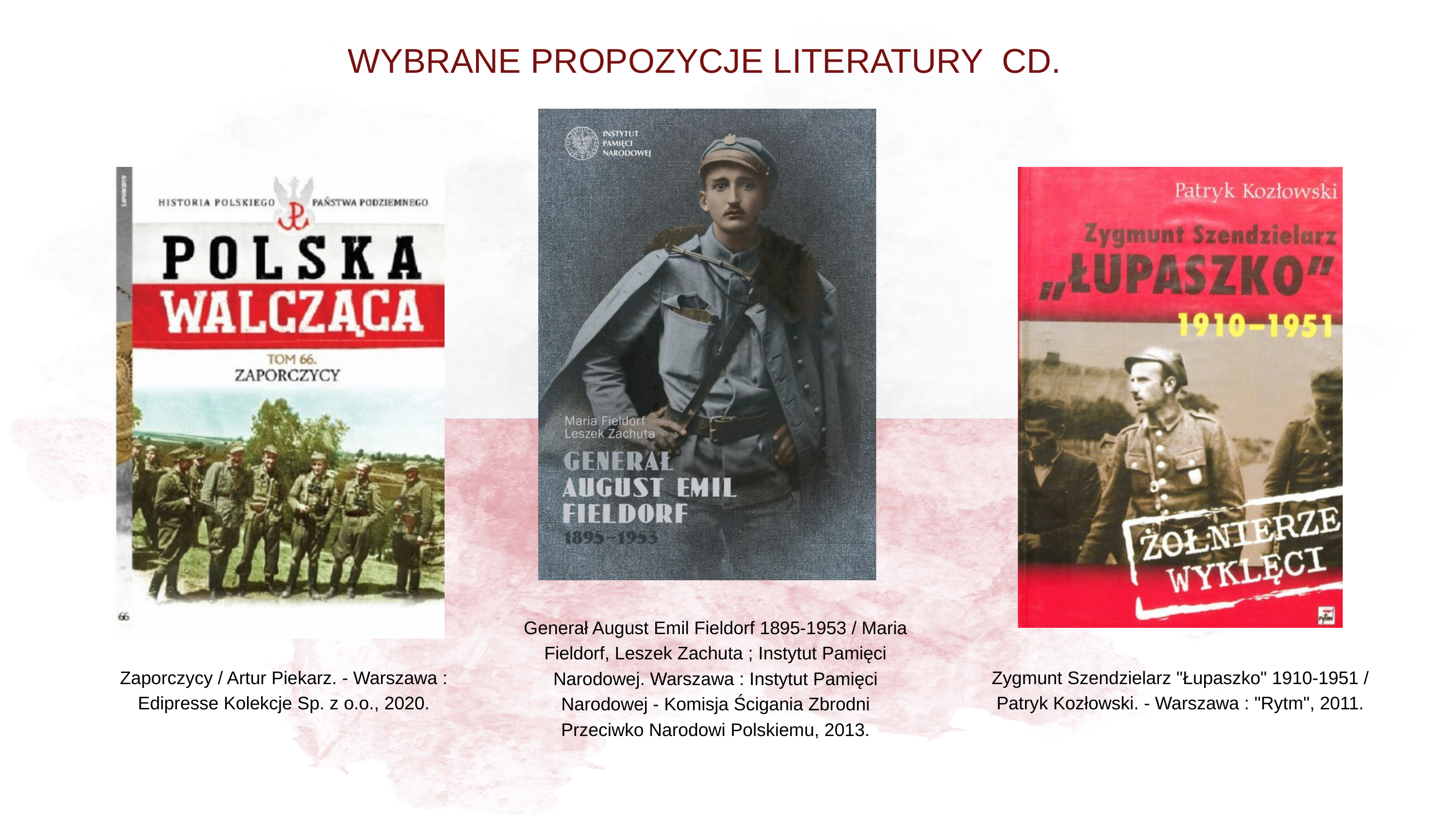

WYBRANE PROPOZYCJE LITERATURY  CD.

Generał August Emil Fieldorf 1895-1953 / Maria Fieldorf, Leszek Zachuta ; Instytut Pamięci Narodowej. Warszawa : Instytut Pamięci Narodowej - Komisja Ścigania Zbrodni Przeciwko Narodowi Polskiemu, 2013.
Zaporczycy / Artur Piekarz. - Warszawa : Edipresse Kolekcje Sp. z o.o., 2020.

Zygmunt Szendzielarz "Łupaszko" 1910-1951 / Patryk Kozłowski. - Warszawa : "Rytm", 2011.